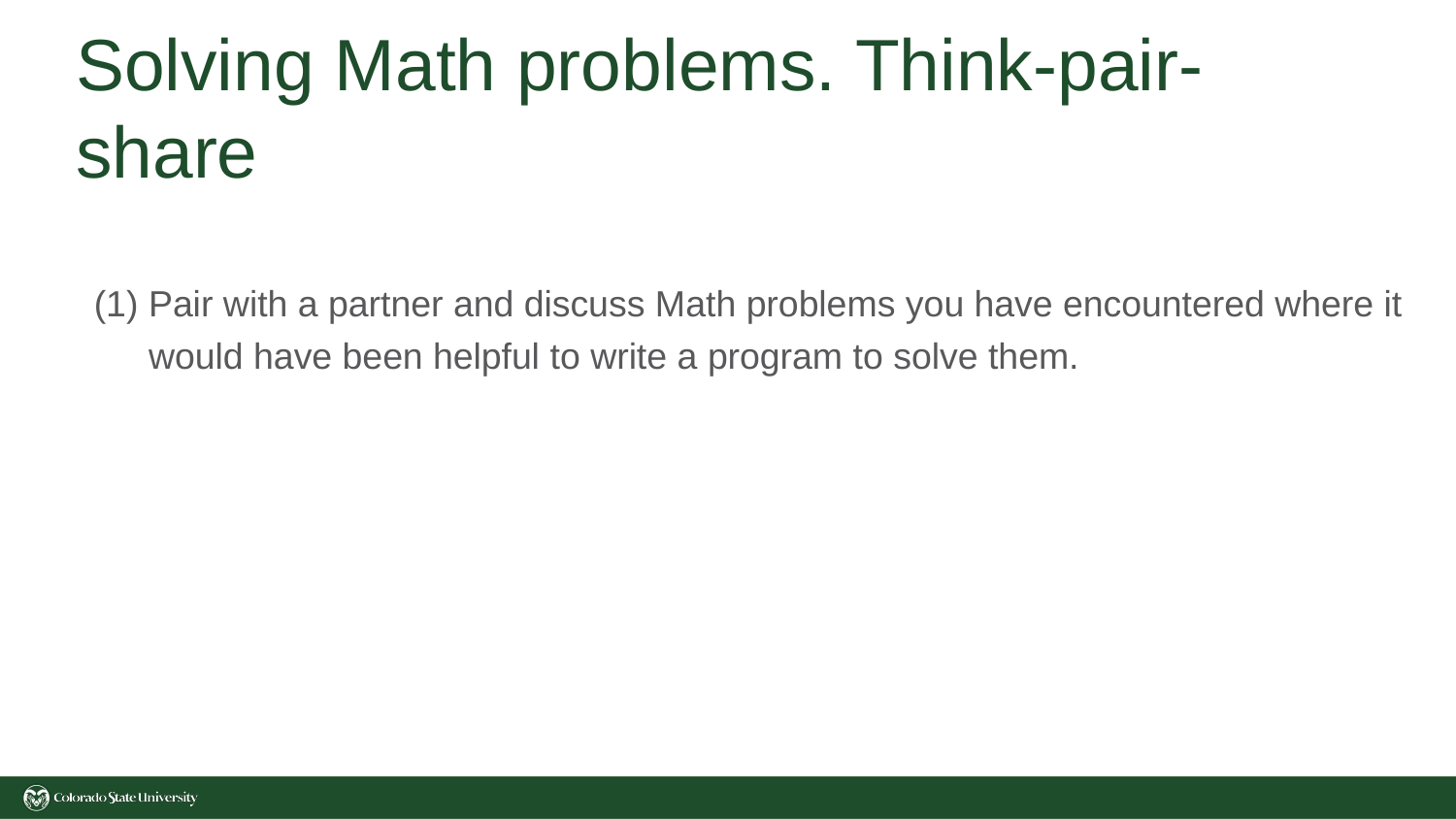

# Solving Math problems. Think-pair-share
Pair with a partner and discuss Math problems you have encountered where it would have been helpful to write a program to solve them.